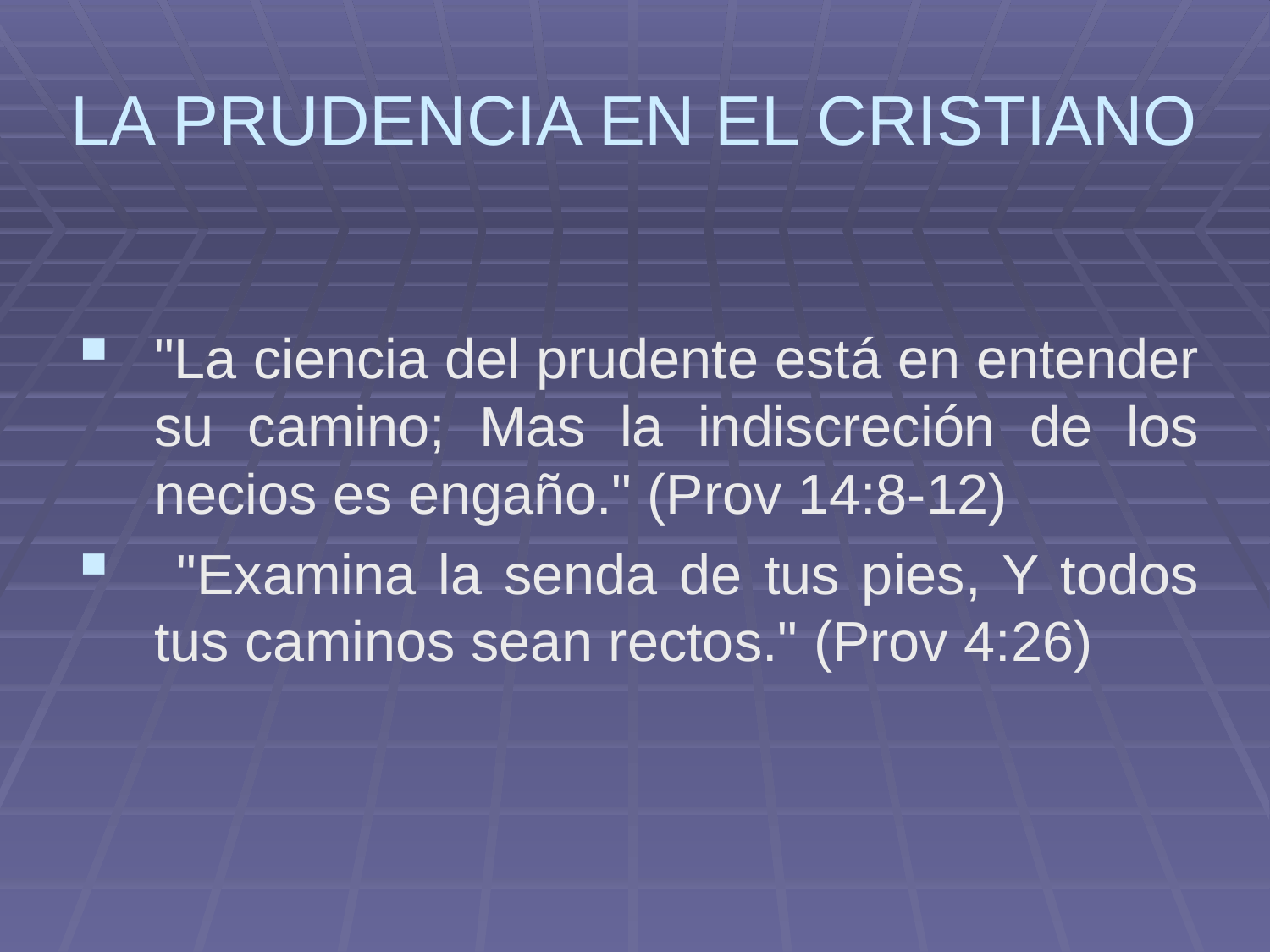

# LA PRUDENCIA EN EL CRISTIANO
"La ciencia del prudente está en entender su camino; Mas la indiscreción de los necios es engaño." (Prov 14:8-12)
 "Examina la senda de tus pies, Y todos tus caminos sean rectos." (Prov 4:26)